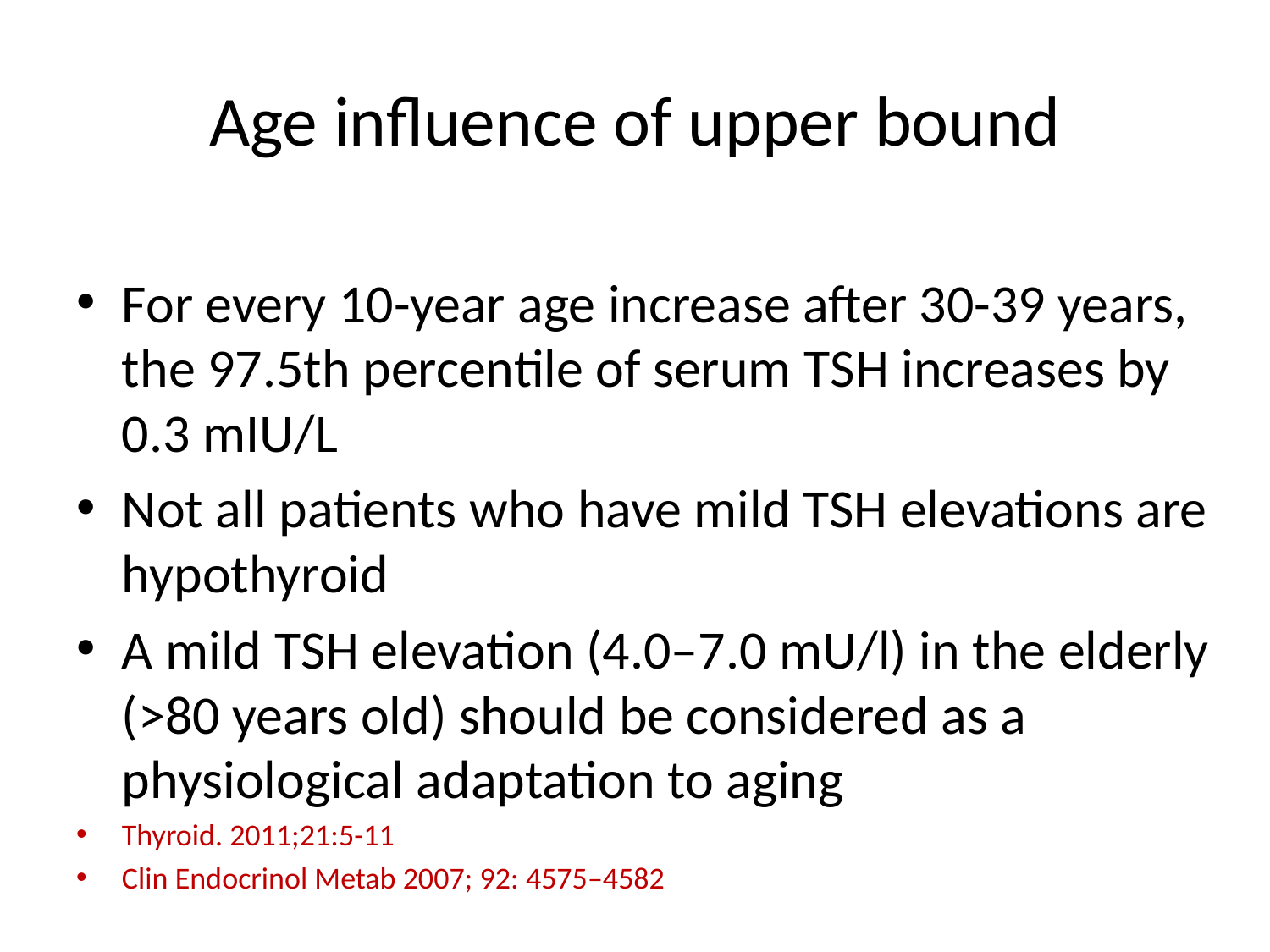

# Age influence of upper bound

For every 10-year age increase after 30-39 years, the 97.5th percentile of serum TSH increases by 0.3 mIU/L
Not all patients who have mild TSH elevations are hypothyroid
A mild TSH elevation (4.0–7.0 mU/l) in the elderly (>80 years old) should be considered as a physiological adaptation to aging
Thyroid. 2011;21:5-11
Clin Endocrinol Metab 2007; 92: 4575–4582